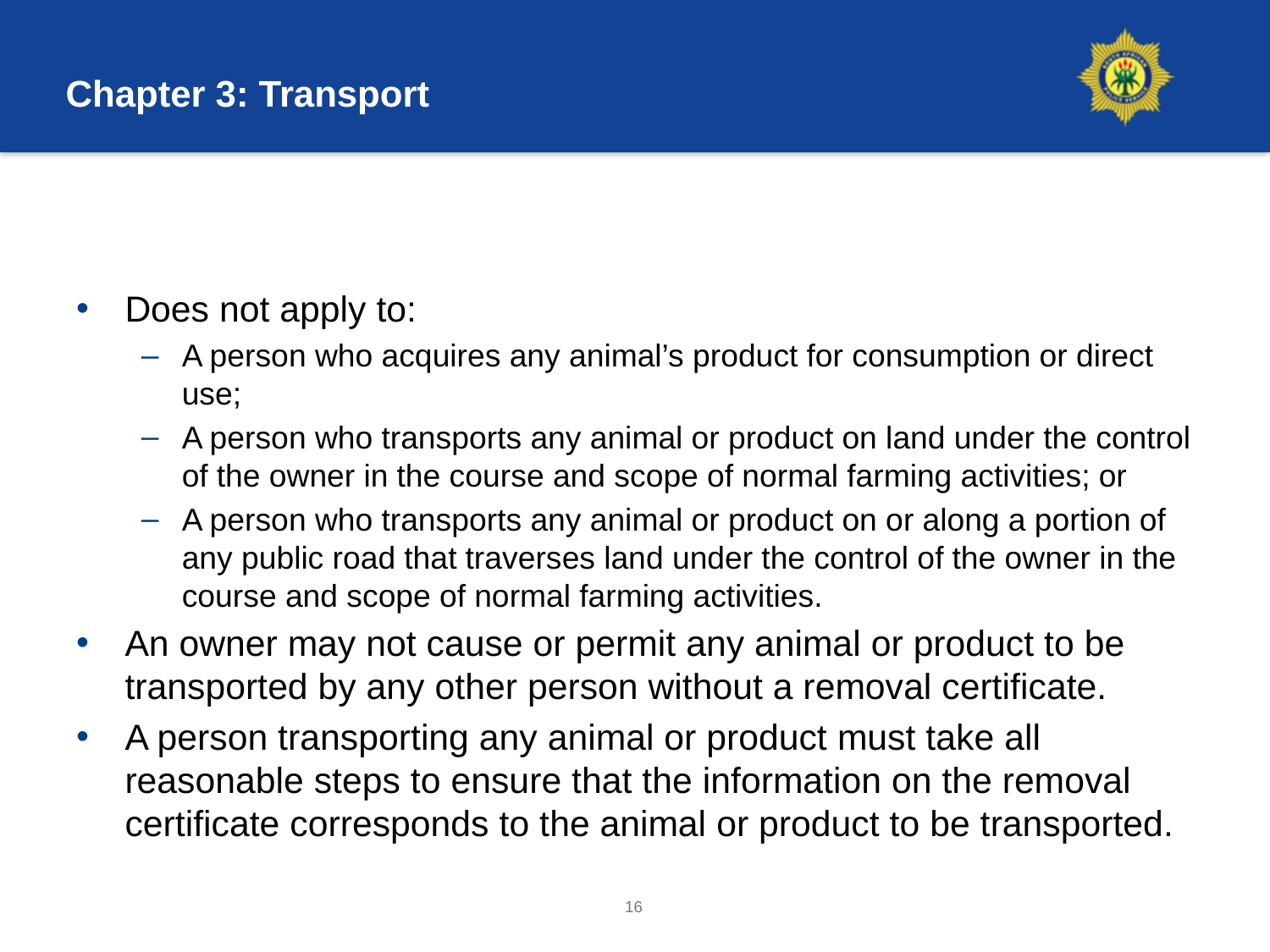

# Chapter 3: Transport
Does not apply to:
A person who acquires any animal’s product for consumption or direct use;
A person who transports any animal or product on land under the control of the owner in the course and scope of normal farming activities; or
A person who transports any animal or product on or along a portion of any public road that traverses land under the control of the owner in the course and scope of normal farming activities.
An owner may not cause or permit any animal or product to be transported by any other person without a removal certificate.
A person transporting any animal or product must take all reasonable steps to ensure that the information on the removal certificate corresponds to the animal or product to be transported.

16